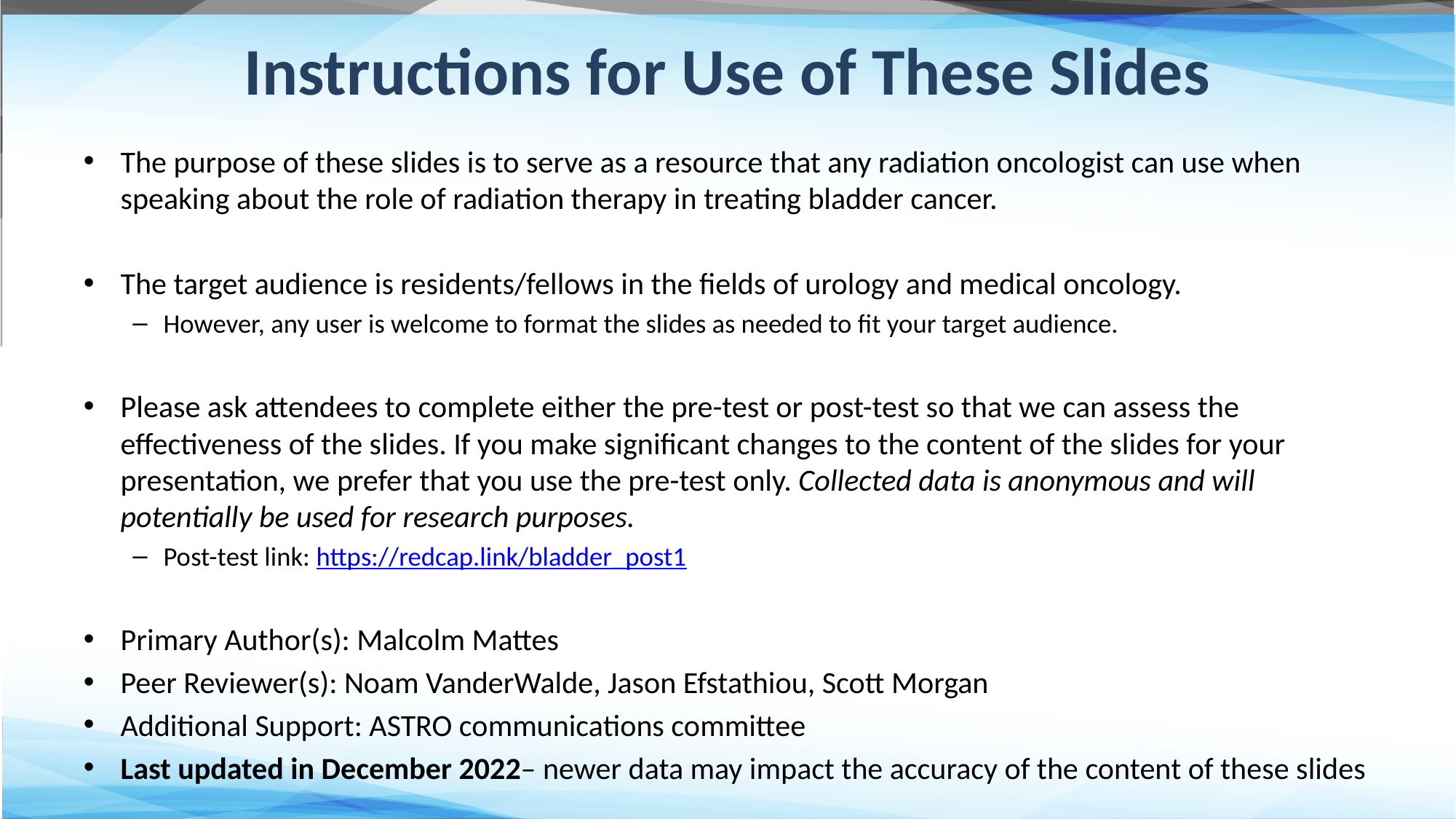

# Instructions for Use of These Slides
The purpose of these slides is to serve as a resource that any radiation oncologist can use when speaking about the role of radiation therapy in treating bladder cancer.

The target audience is residents/fellows in the fields of urology and medical oncology.
However, any user is welcome to format the slides as needed to fit your target audience.

Please ask attendees to complete either the pre-test or post-test so that we can assess the effectiveness of the slides. If you make significant changes to the content of the slides for your presentation, we prefer that you use the pre-test only. Collected data is anonymous and will potentially be used for research purposes.
Post-test link: https://redcap.link/bladder_post1

Primary Author(s): Malcolm Mattes
Peer Reviewer(s): Noam VanderWalde, Jason Efstathiou, Scott Morgan
Additional Support: ASTRO communications committee
Last updated in December 2022– newer data may impact the accuracy of the content of these slides